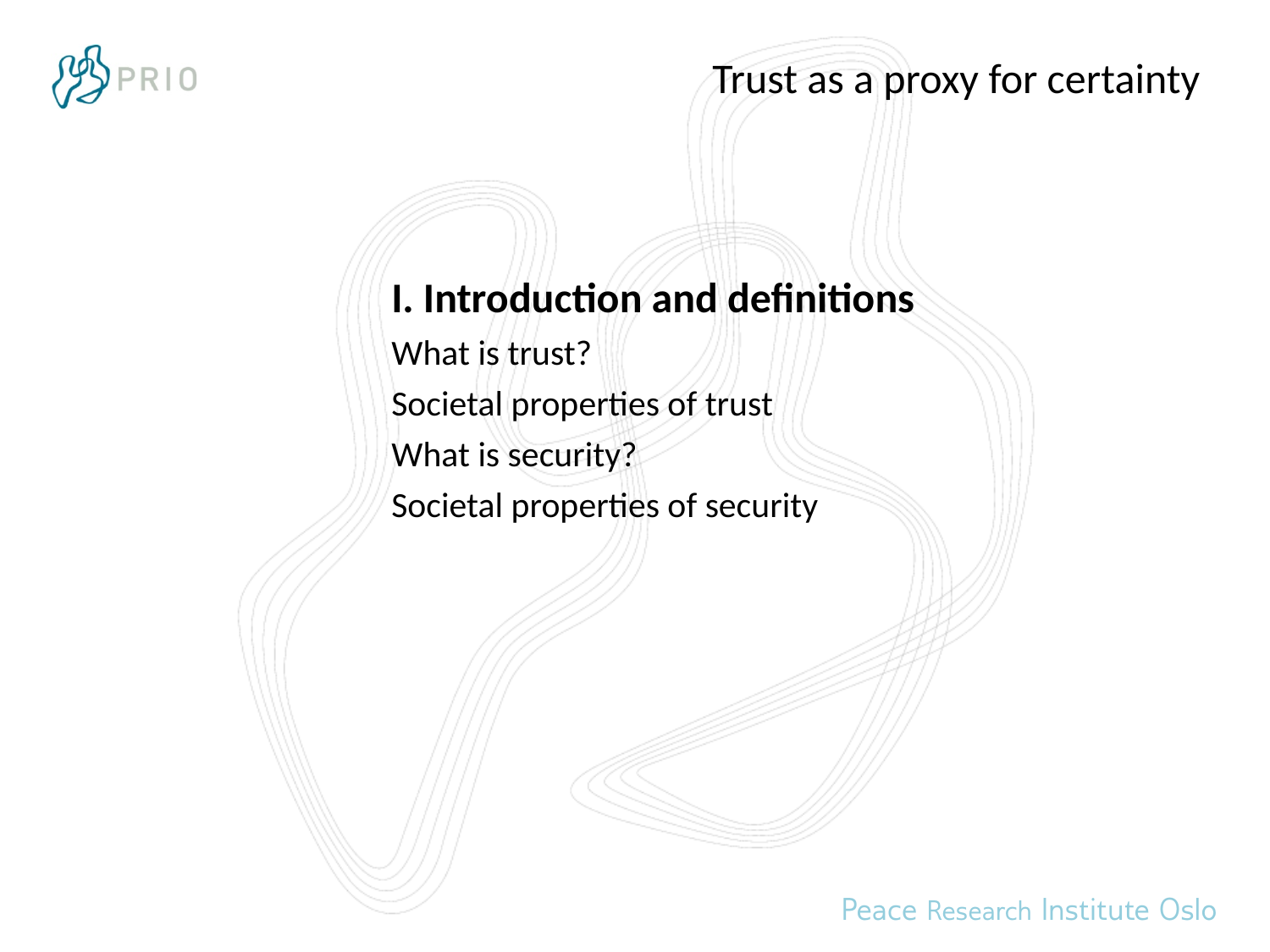

Trust as a proxy for certainty
I. Introduction and definitions
What is trust?
Societal properties of trust
What is security?
Societal properties of security